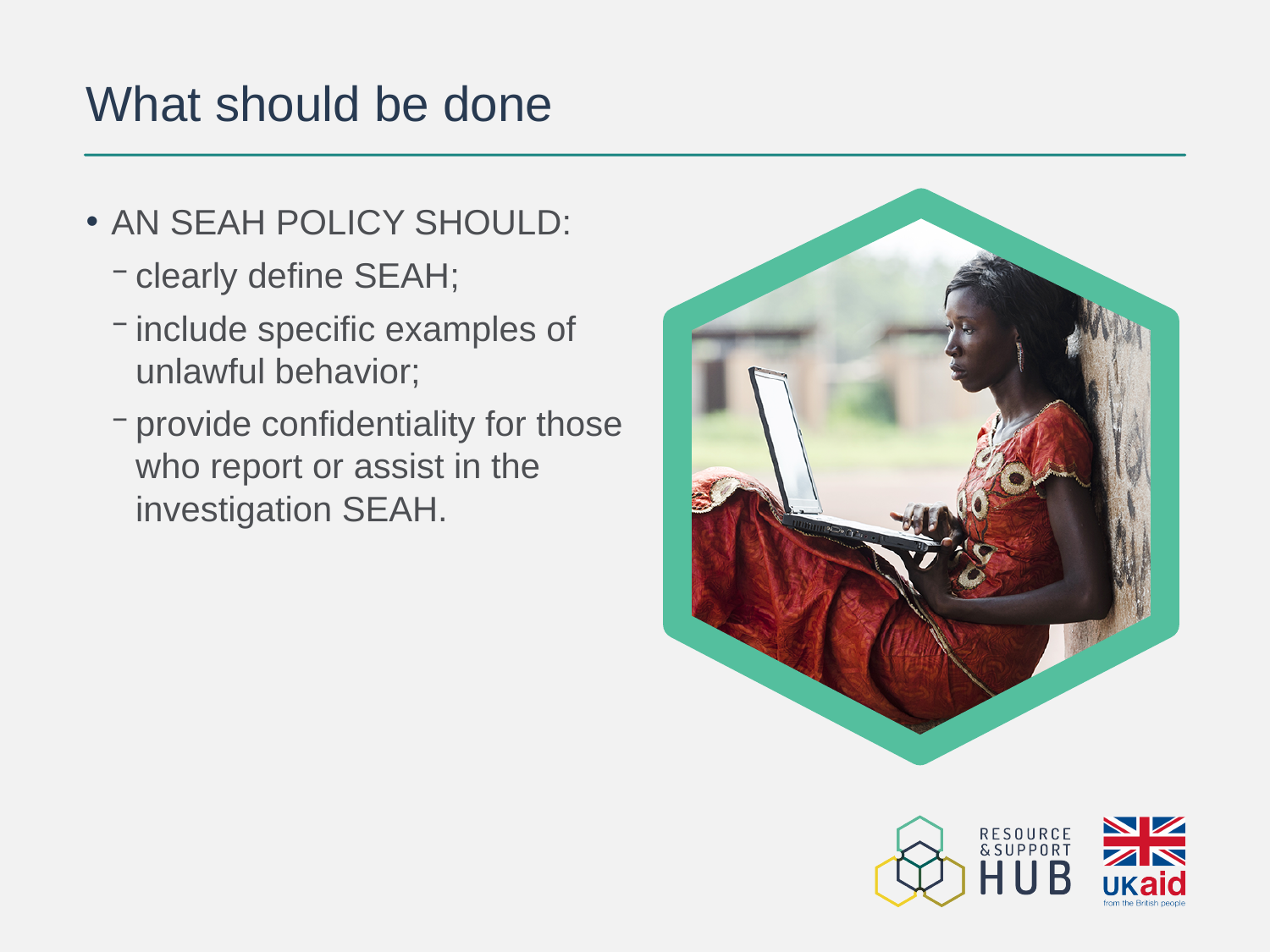

# What should be done
AN SEAH POLICY SHOULD:
clearly define SEAH;
include specific examples of unlawful behavior;
provide confidentiality for those who report or assist in the investigation SEAH.